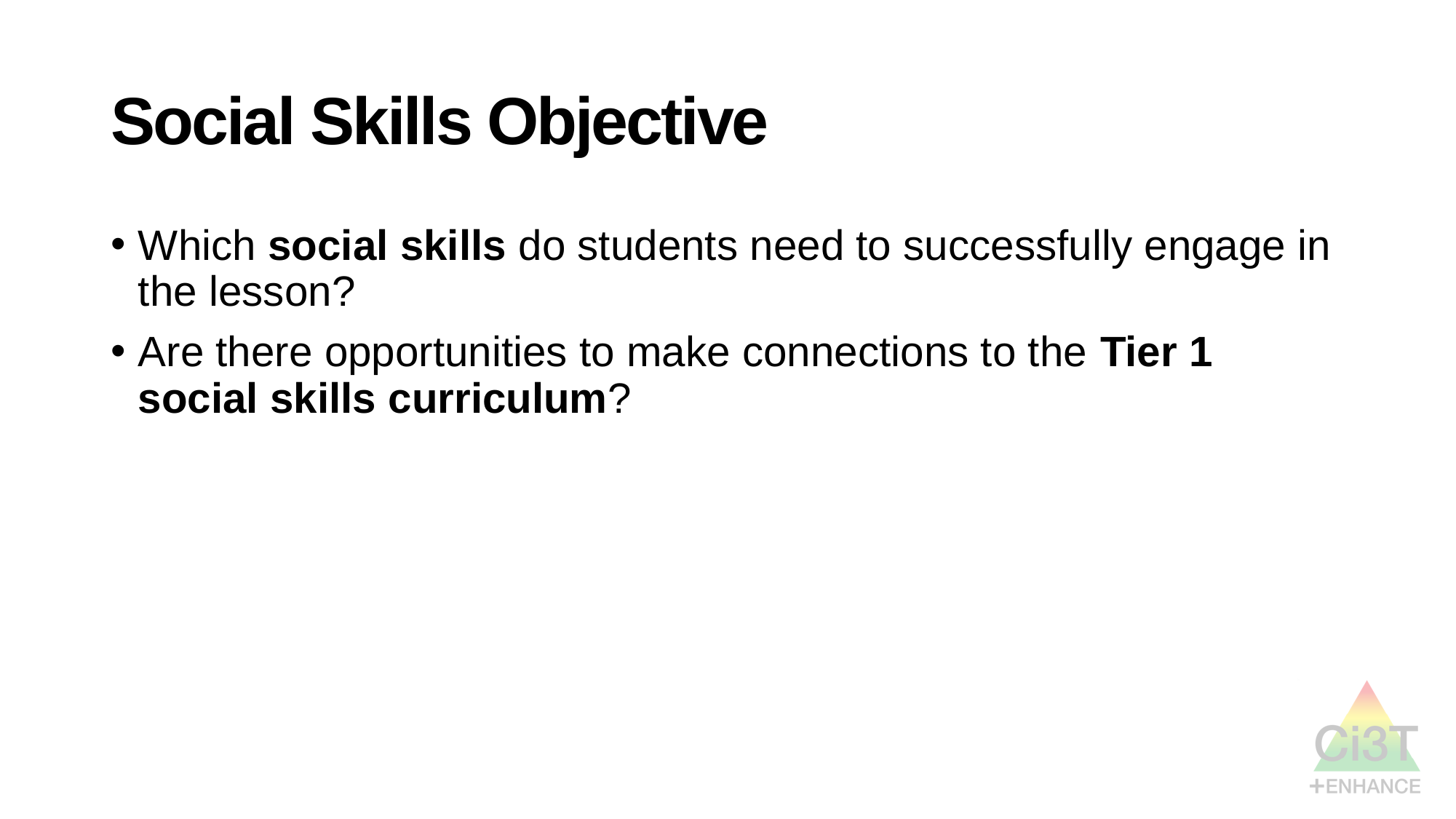

# Social Skills Objective
Which social skills do students need to successfully engage in the lesson?
Are there opportunities to make connections to the Tier 1 social skills curriculum?